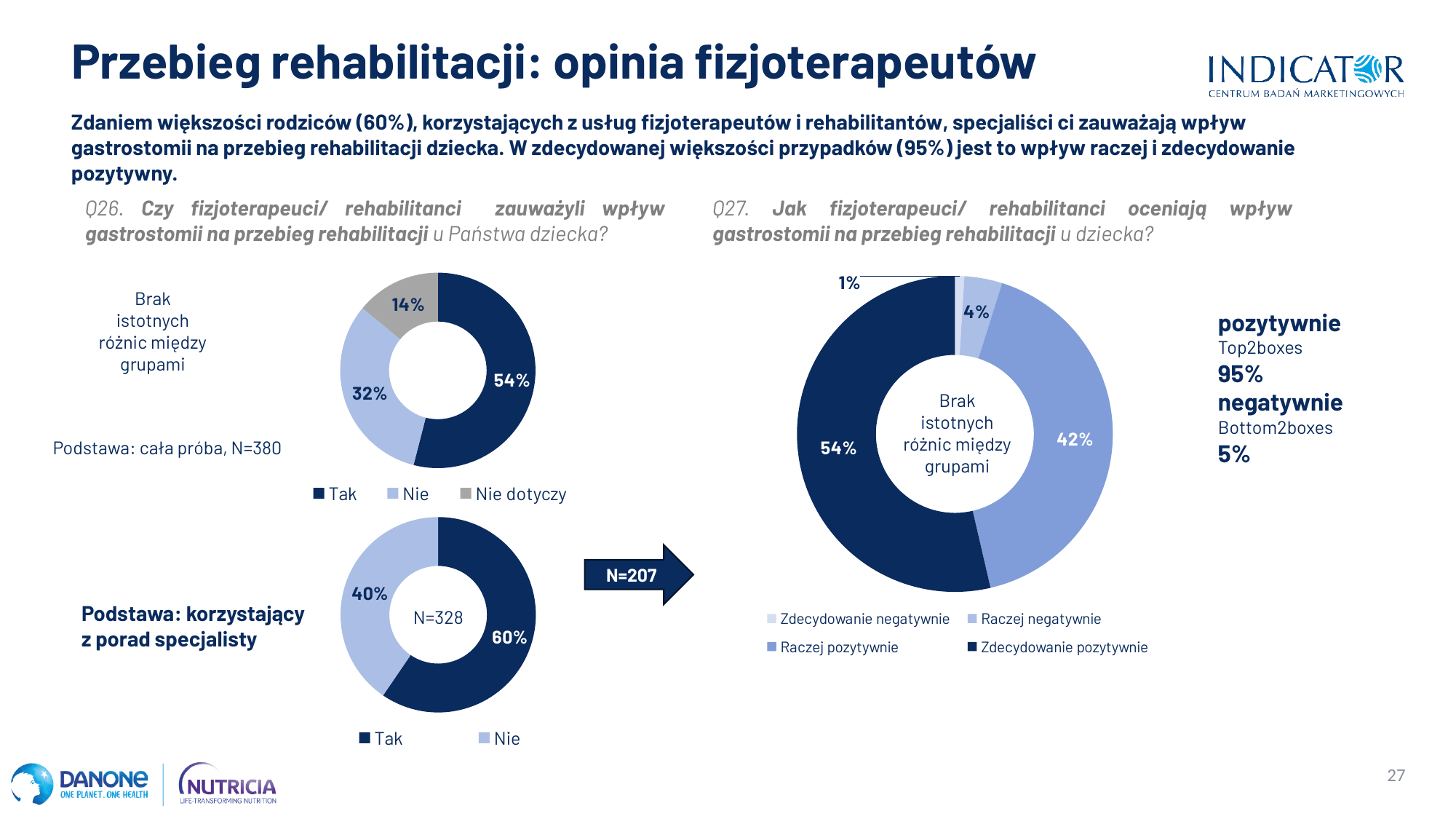

Przebieg rehabilitacji: opinia fizjoterapeutów
Zdaniem większości rodziców (60%), korzystających z usług fizjoterapeutów i rehabilitantów, specjaliści ci zauważają wpływ gastrostomii na przebieg rehabilitacji dziecka. W zdecydowanej większości przypadków (95%) jest to wpływ raczej i zdecydowanie pozytywny.
Q26. Czy fizjoterapeuci/ rehabilitanci  zauważyli wpływ gastrostomii na przebieg rehabilitacji u Państwa dziecka?
Q27. Jak fizjoterapeuci/ rehabilitanci oceniają wpływ gastrostomii na przebieg rehabilitacji u dziecka?

### Chart

| Category | Kolumna1 |
|---|---|
| Tak | 0.54 |
| Nie | 0.32 |
| Nie dotyczy | 0.14 |

### Chart

| Category | Kolumna1 |
|---|---|
| Zdecydowanie negatywnie | 0.00966183574879227 |
| Raczej negatywnie | 0.03864734299516908 |
| Raczej pozytywnie | 0.41545893719806765 |
| Zdecydowanie pozytywnie | 0.5362318840579711 |
Brak istotnych różnic między grupami
pozytywnie
Top2boxes
95%
negatywnie
Bottom2boxes
5%
Brak istotnych różnic między grupami
Podstawa: cała próba, N=380

### Chart

| Category | Kolumna1 |
|---|---|
| Tak | 0.5954198473282443 |
| Nie | 0.40458015267175573 |
N=207
Podstawa: korzystający
z porad specjalisty
N=328
27